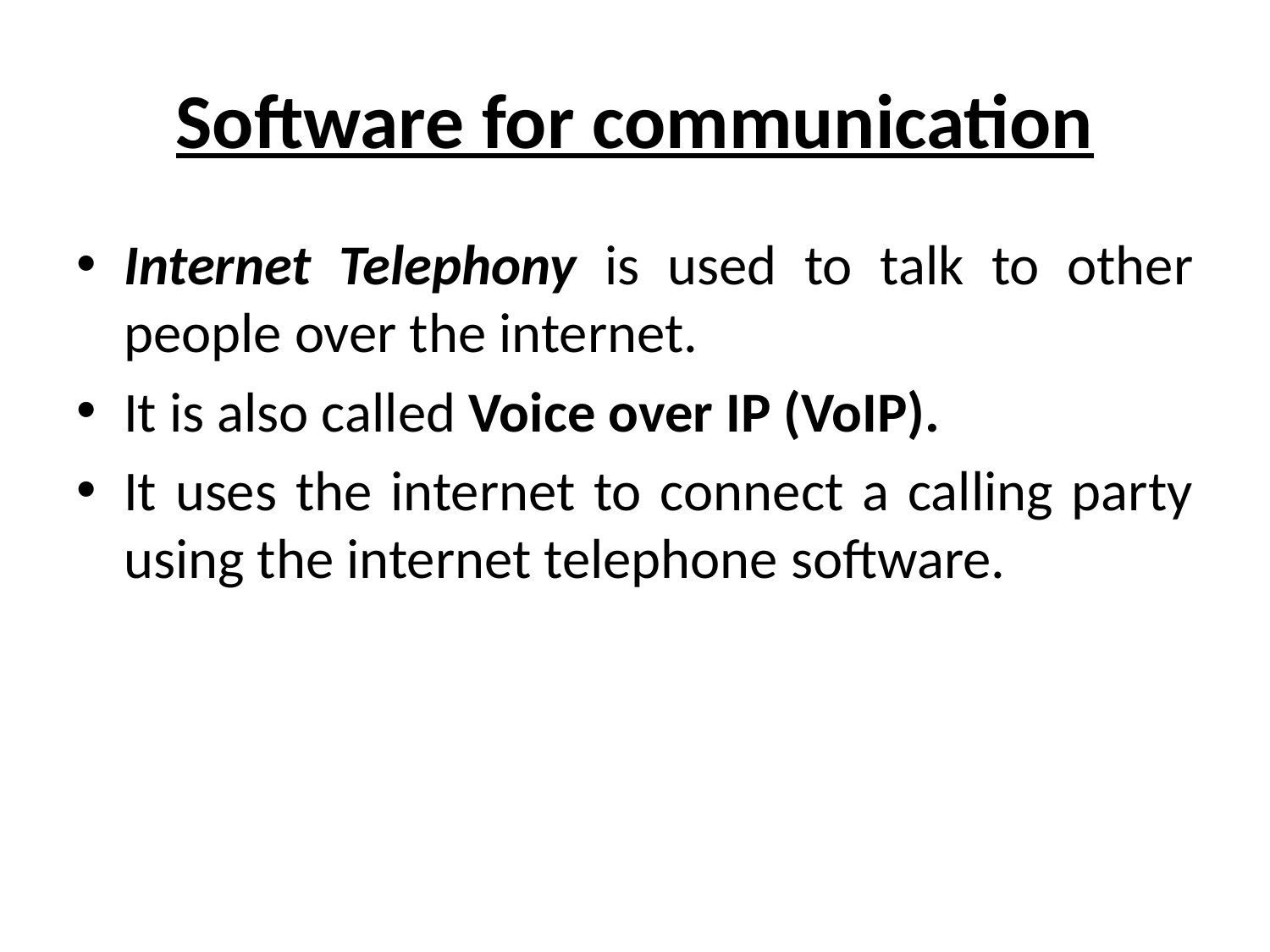

# Software for communication
Internet Telephony is used to talk to other people over the internet.
It is also called Voice over IP (VoIP).
It uses the internet to connect a calling party using the internet telephone software.